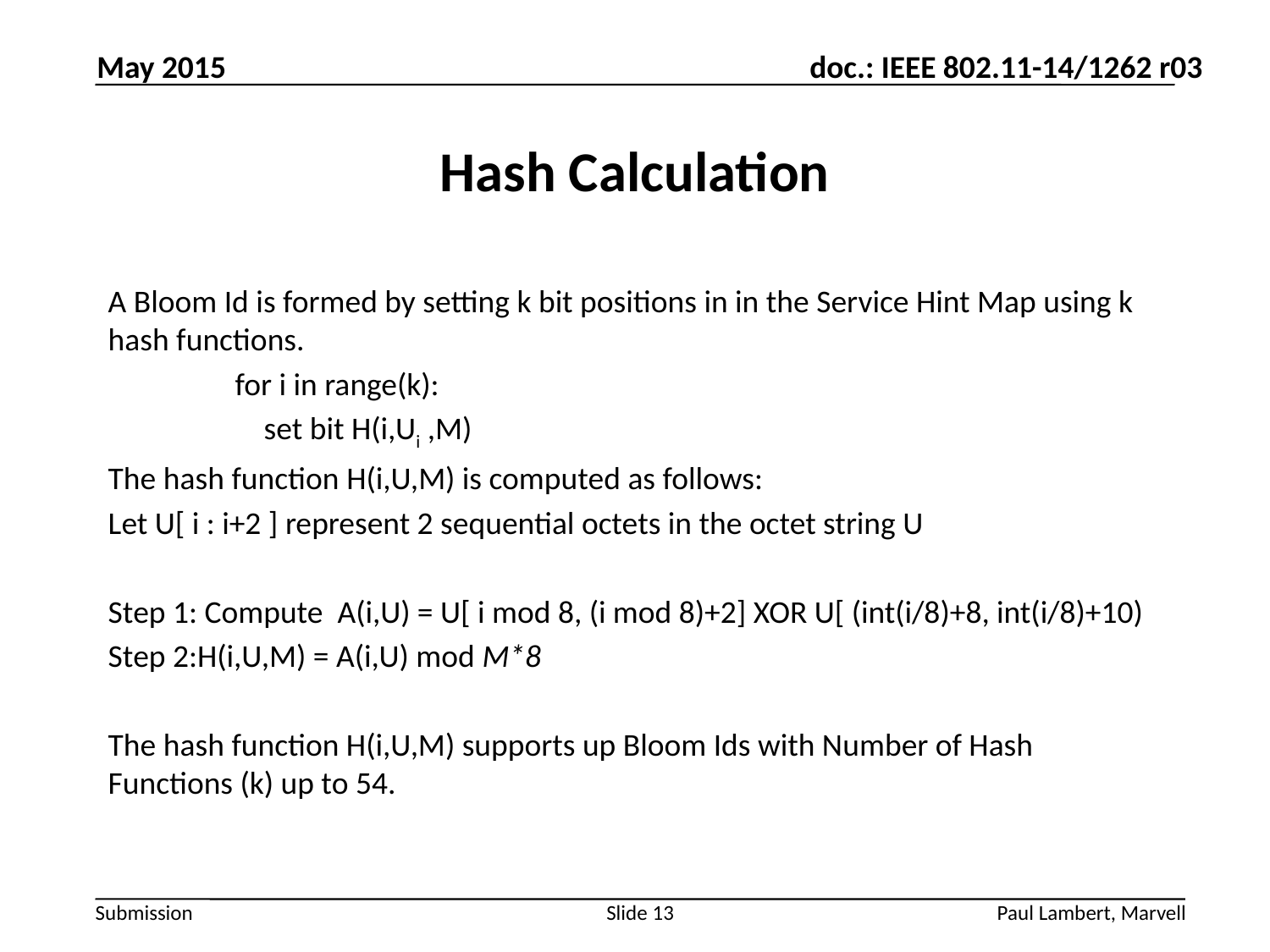

May 2015
# Hash Calculation
A Bloom Id is formed by setting k bit positions in in the Service Hint Map using k hash functions.
	for i in range(k):
	    set bit H(i,Ui ,M)
The hash function H(i,U,M) is computed as follows:
Let U[ i : i+2 ] represent 2 sequential octets in the octet string U

Step 1: Compute  A(i,U) = U[ i mod 8, (i mod 8)+2] XOR U[ (int(i/8)+8, int(i/8)+10)
Step 2:H(i,U,M) = A(i,U) mod M*8

The hash function H(i,U,M) supports up Bloom Ids with Number of Hash Functions (k) up to 54.

Slide 13
Paul Lambert, Marvell